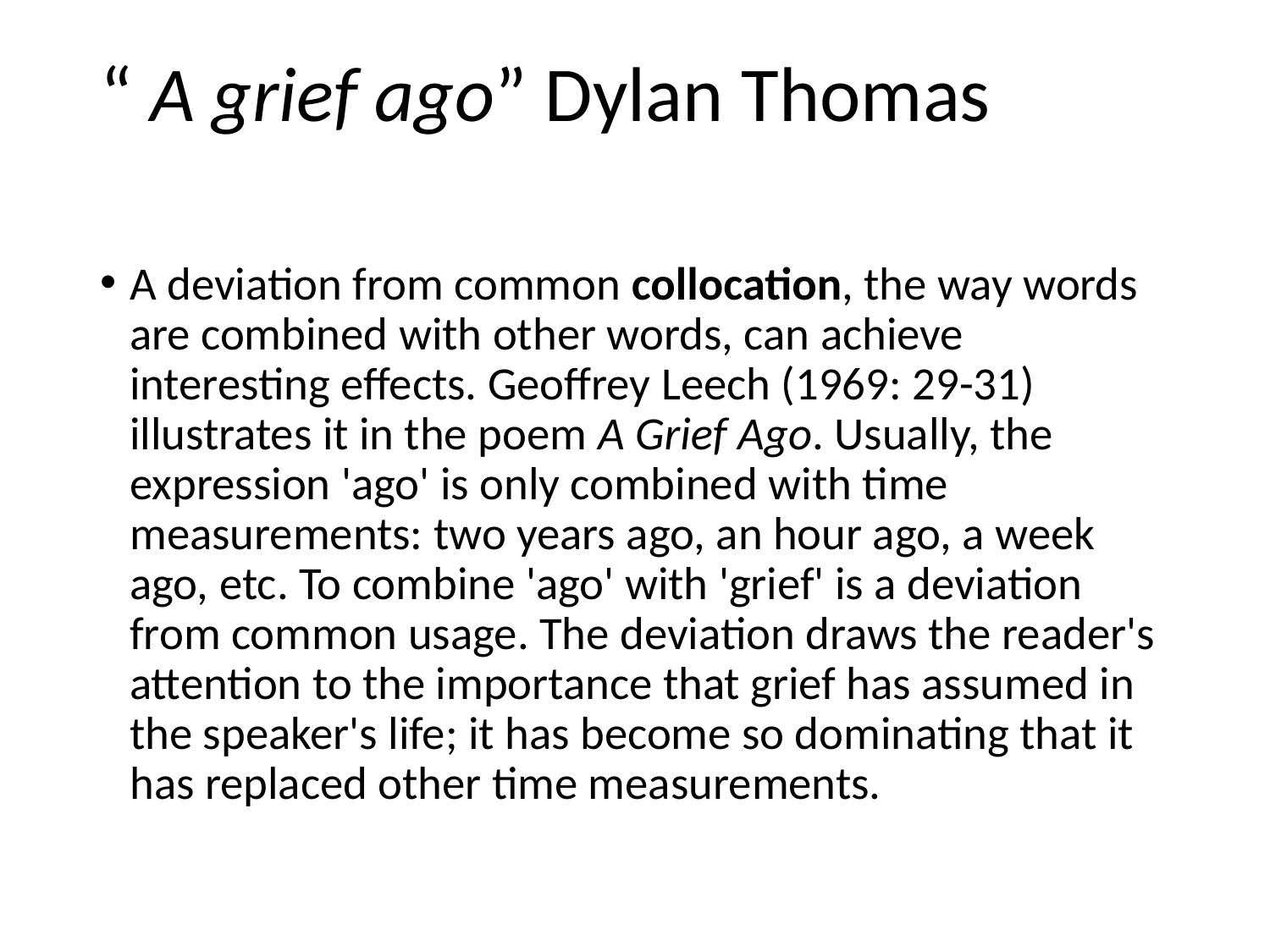

# “ A grief ago” Dylan Thomas
A deviation from common collocation, the way words are combined with other words, can achieve interesting effects. Geoffrey Leech (1969: 29-31) illustrates it in the poem A Grief Ago. Usually, the expression 'ago' is only combined with time measurements: two years ago, an hour ago, a week ago, etc. To combine 'ago' with 'grief' is a deviation from common usage. The deviation draws the reader's attention to the importance that grief has assumed in the speaker's life; it has become so dominating that it has replaced other time measurements.